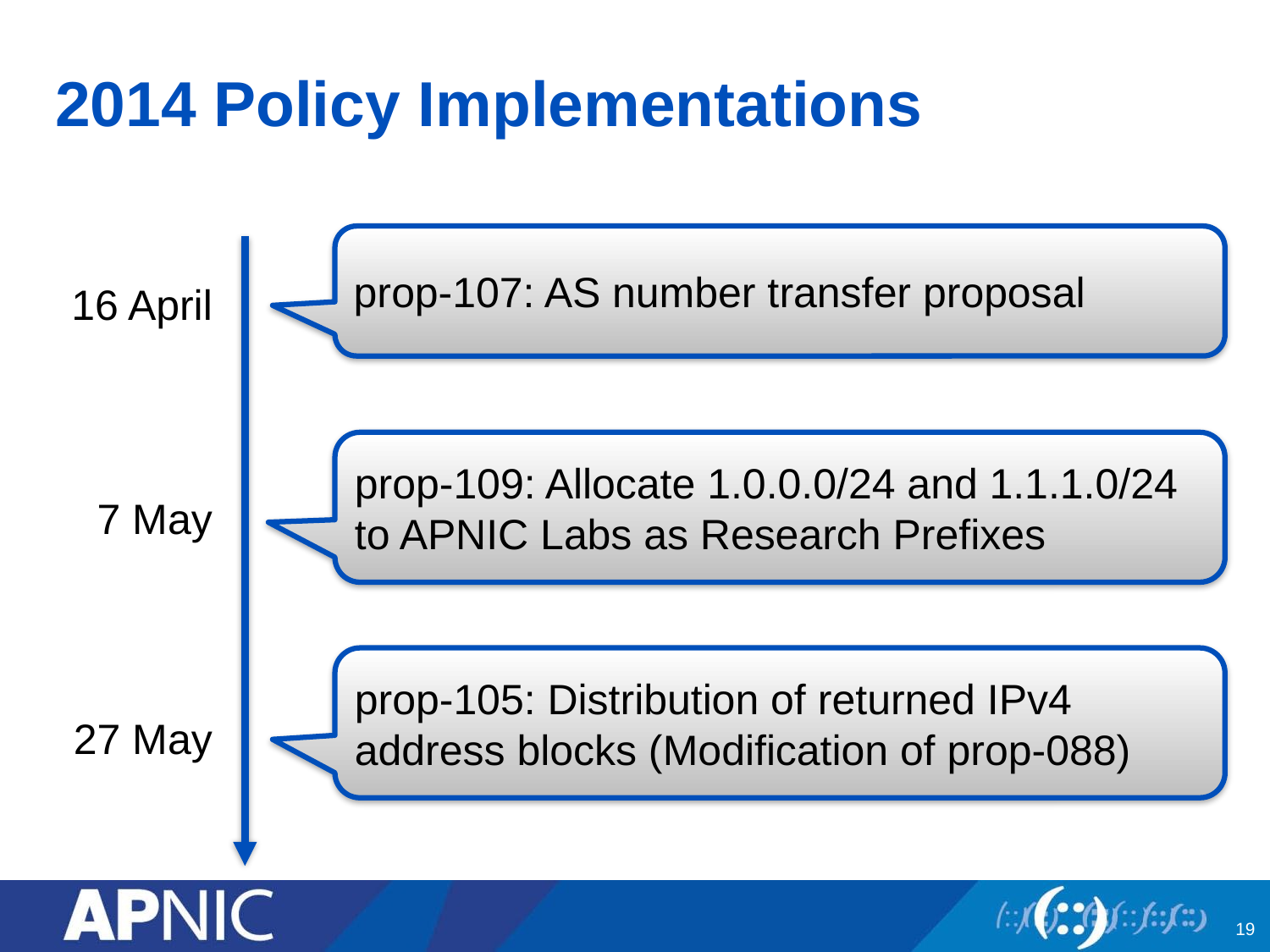

# 2014 Policy Implementations
prop-107: AS number transfer proposal
16 April
prop-109: Allocate 1.0.0.0/24 and 1.1.1.0/24 to APNIC Labs as Research Prefixes
7 May
prop-105: Distribution of returned IPv4 address blocks (Modification of prop-088)
27 May
19